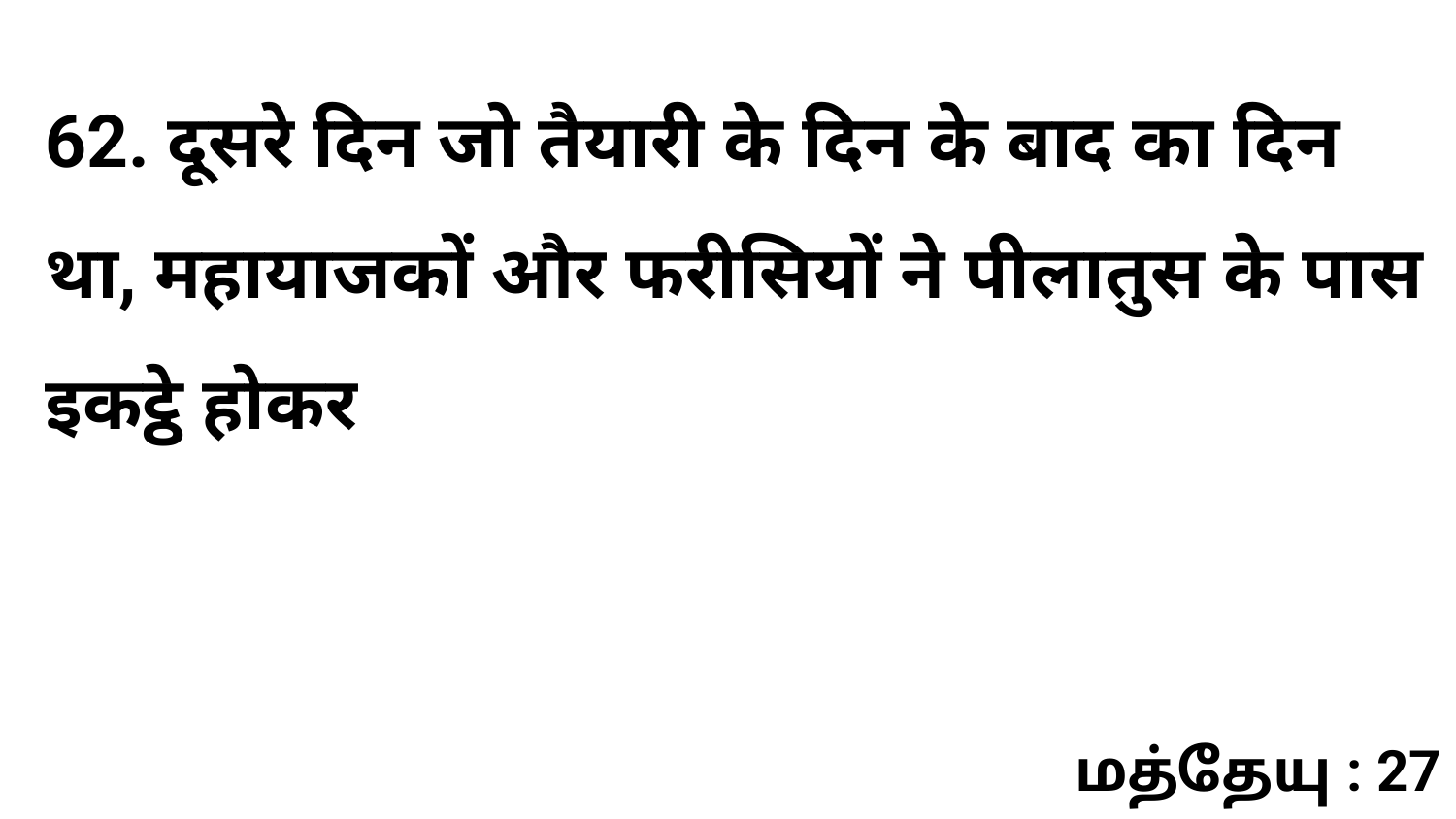

62. दूसरे दिन जो तैयारी के दिन के बाद का दिन था, महायाजकों और फरीसियों ने पीलातुस के पास इकट्ठे होकर
மத்தேயு : 27